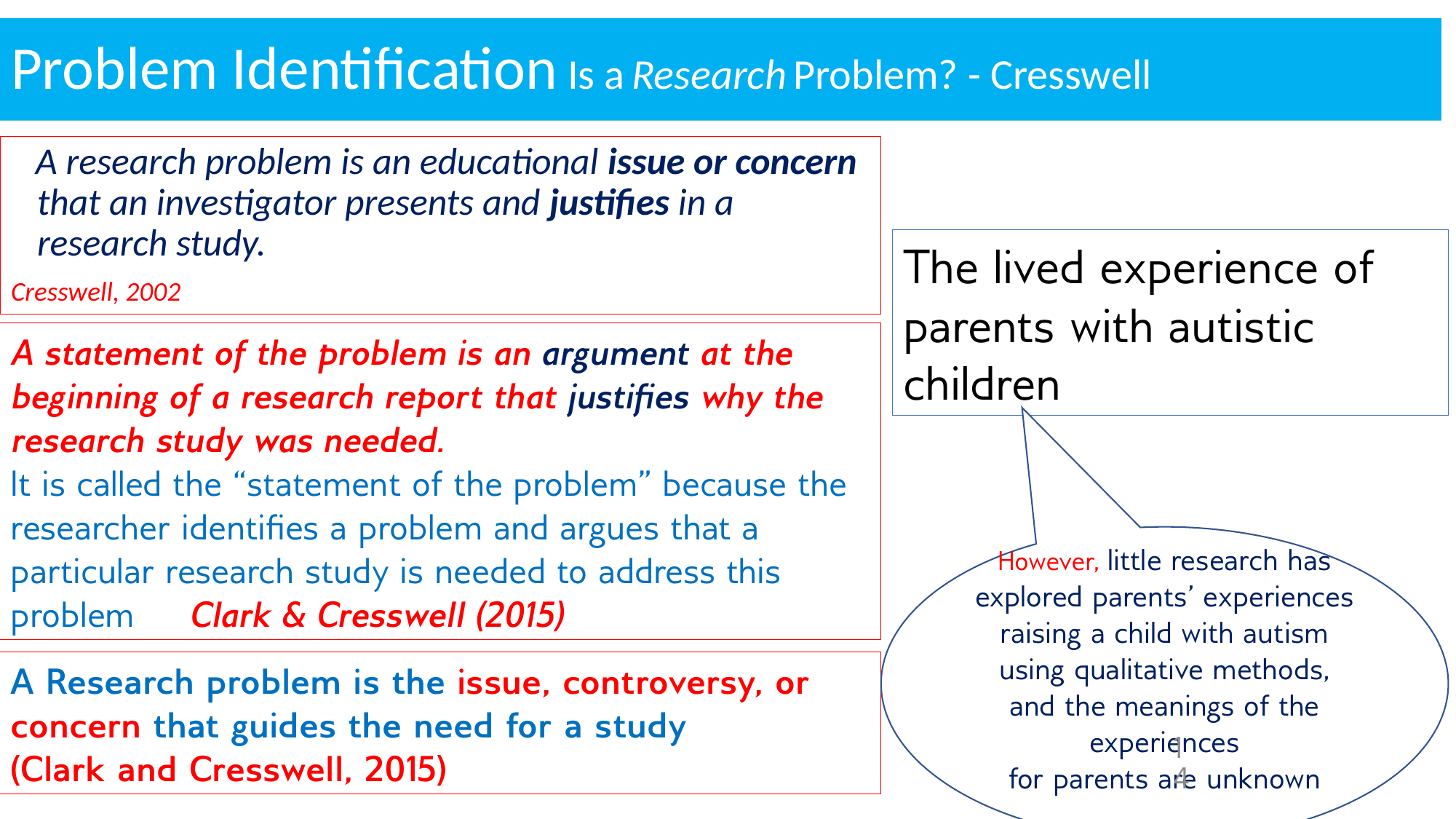

# Problem Identification Is a Research Problem? - Cresswell
    A research problem is an educational issue or concern that an investigator presents and justifies in a research study.
Cresswell, 2002
The lived experience of parents with autistic children
A statement of the problem is an argument at the beginning of a research report that justifies why the research study was needed.
It is called the “statement of the problem” because the researcher identifies a problem and argues that a particular research study is needed to address this problem     Clark & Cresswell (2015)
However, little research has explored parents’ experiences raising a child with autism using qualitative methods, and the meanings of the experiences
for parents are unknown

A Research problem is the issue, controversy, or concern that guides the need for a study
(Clark and Cresswell, 2015)
14